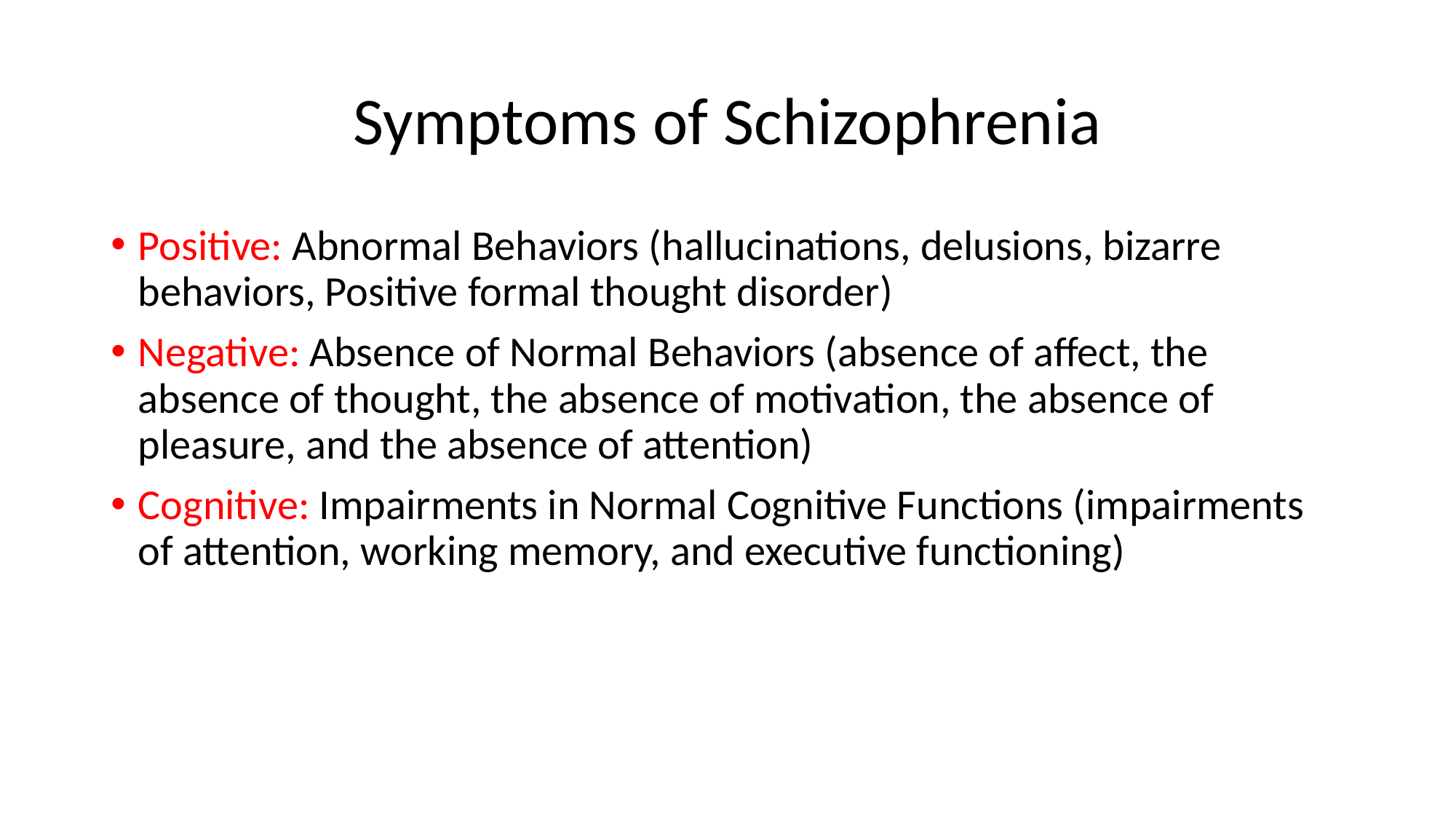

# Symptoms of Schizophrenia
Positive: Abnormal Behaviors (hallucinations, delusions, bizarre behaviors, Positive formal thought disorder)
Negative: Absence of Normal Behaviors (absence of affect, the absence of thought, the absence of motivation, the absence of pleasure, and the absence of attention)
Cognitive: Impairments in Normal Cognitive Functions (impairments of attention, working memory, and executive functioning)